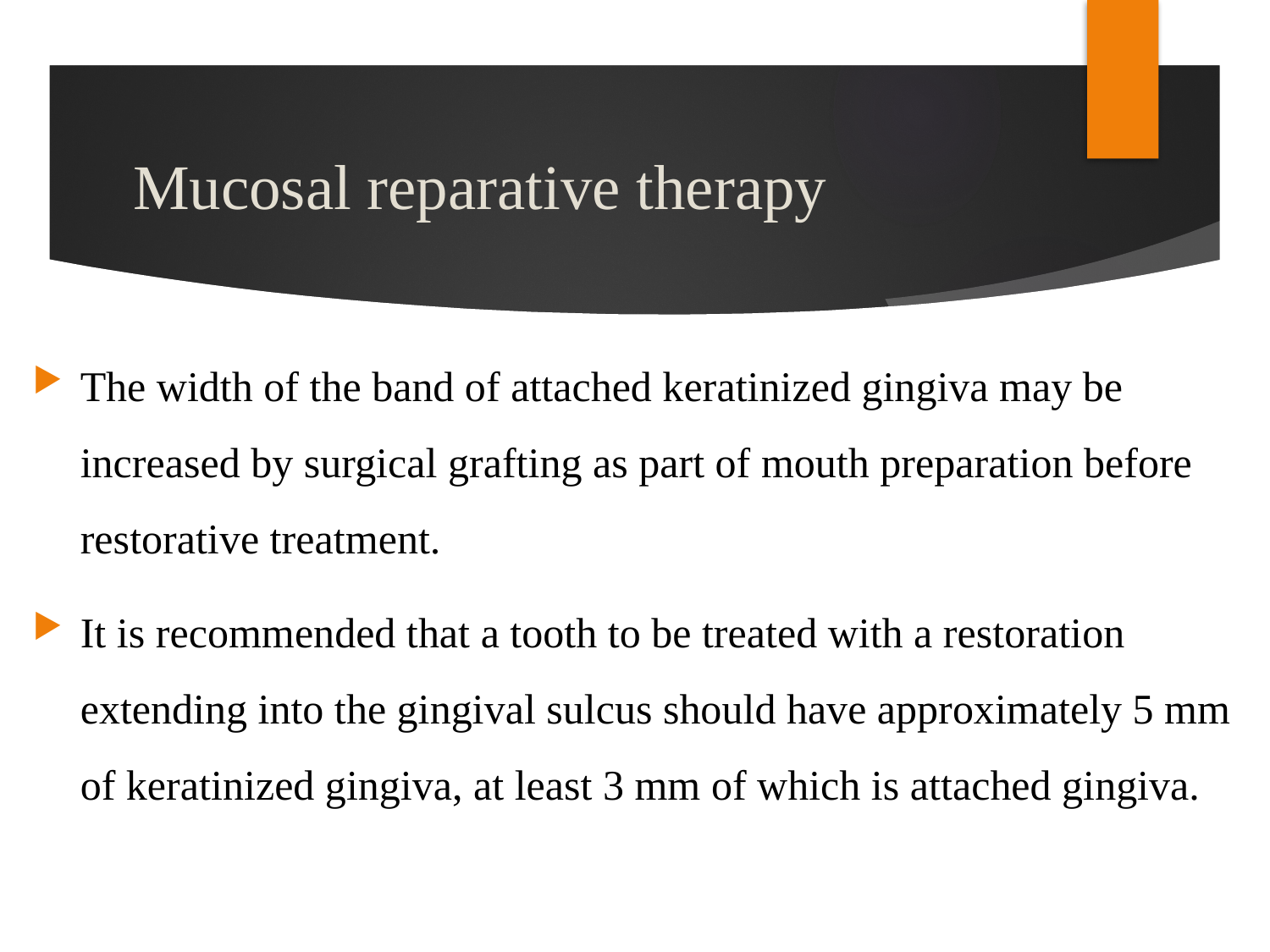

# Mucosal reparative therapy
The width of the band of attached keratinized gingiva may be increased by surgical grafting as part of mouth preparation before restorative treatment.
It is recommended that a tooth to be treated with a restoration extending into the gingival sulcus should have approximately 5 mm of keratinized gingiva, at least 3 mm of which is attached gingiva.